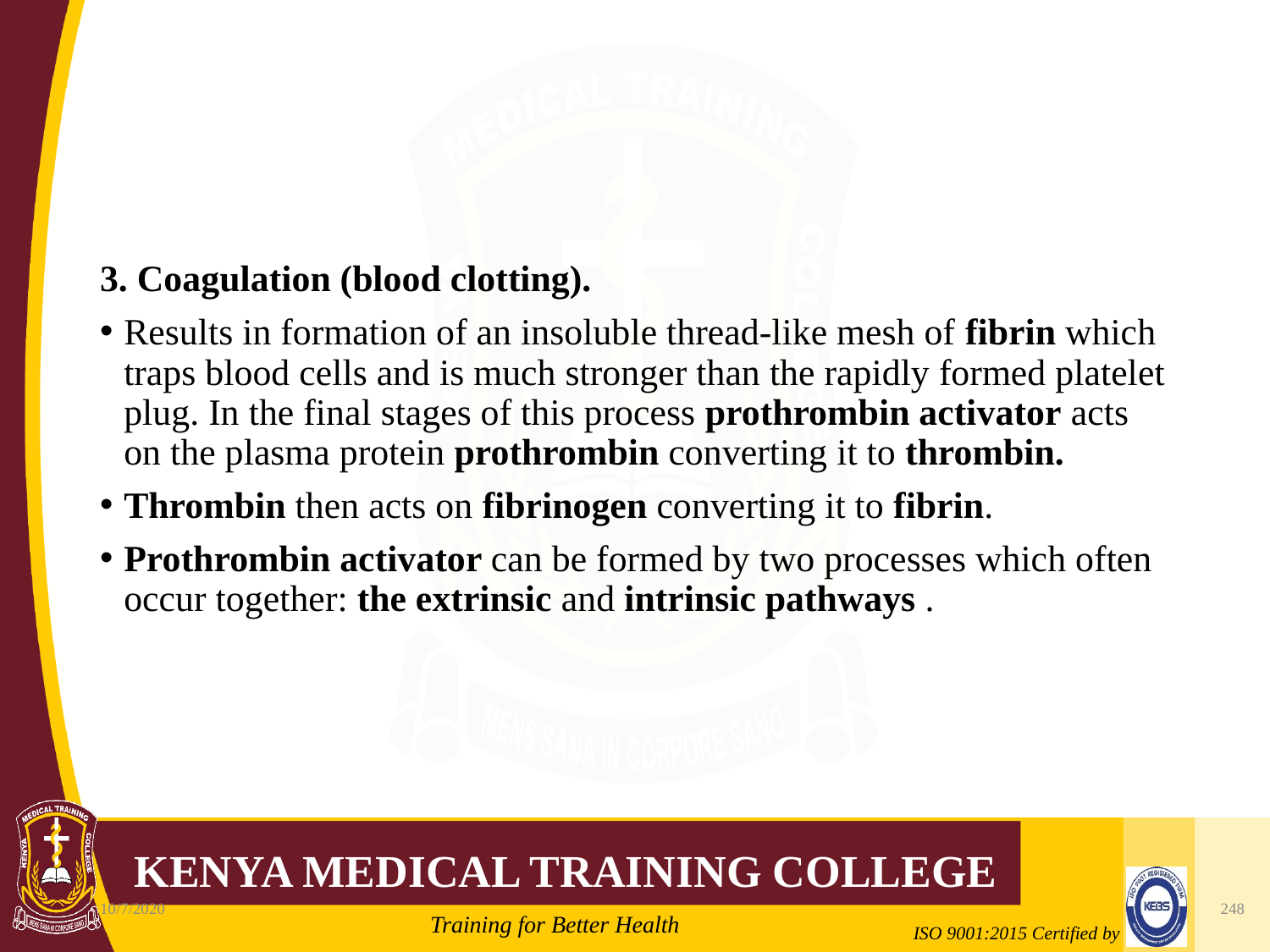

#
3. Coagulation (blood clotting).
Results in formation of an insoluble thread-like mesh of fibrin which traps blood cells and is much stronger than the rapidly formed platelet plug. In the final stages of this process prothrombin activator acts on the plasma protein prothrombin converting it to thrombin.
Thrombin then acts on fibrinogen converting it to fibrin.
Prothrombin activator can be formed by two processes which often occur together: the extrinsic and intrinsic pathways .
10/7/2020
248